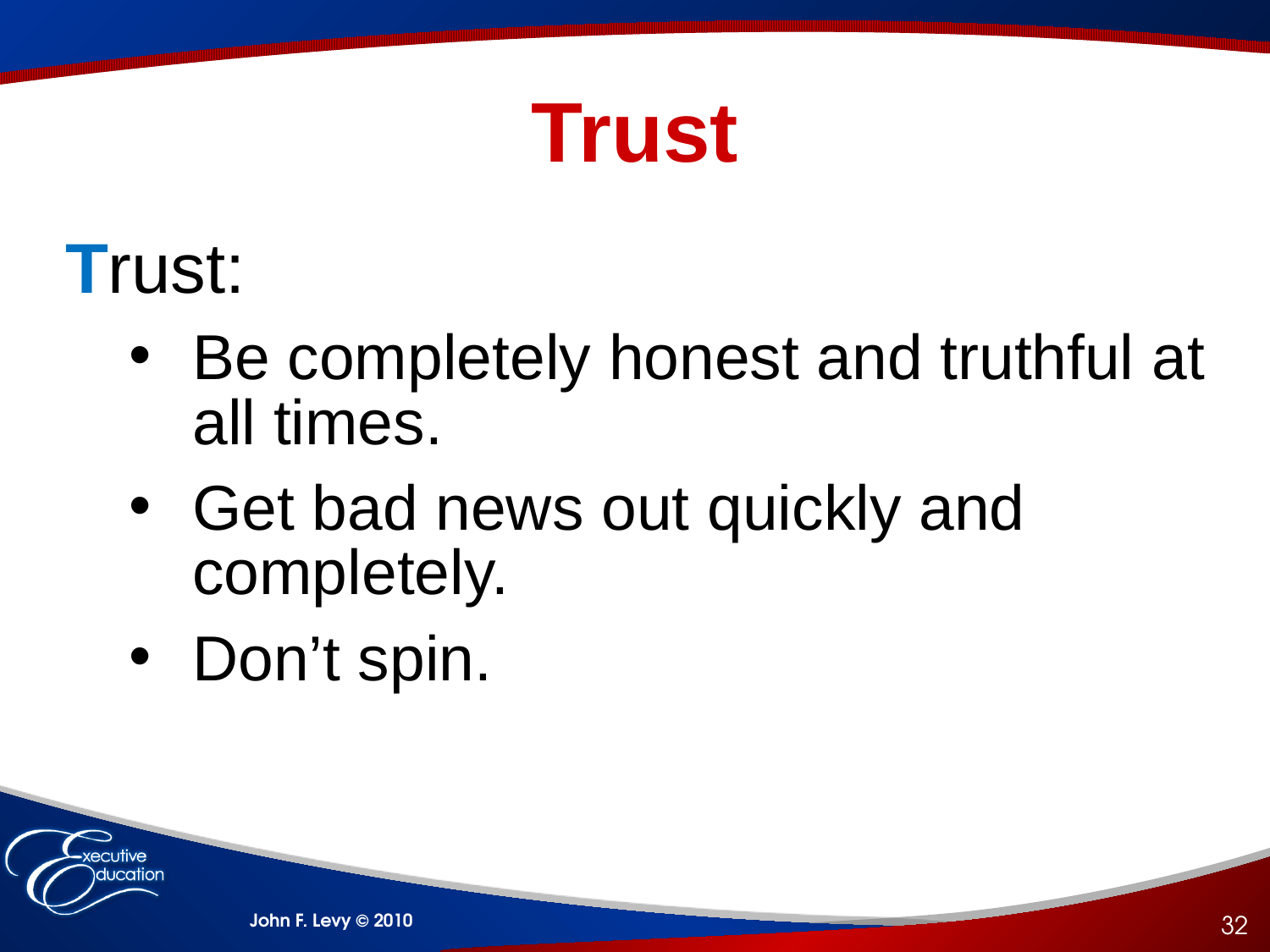

# Trust
Trust:
Be completely honest and truthful at all times.
Get bad news out quickly and completely.
Don’t spin.
John F. Levy © 2010
32